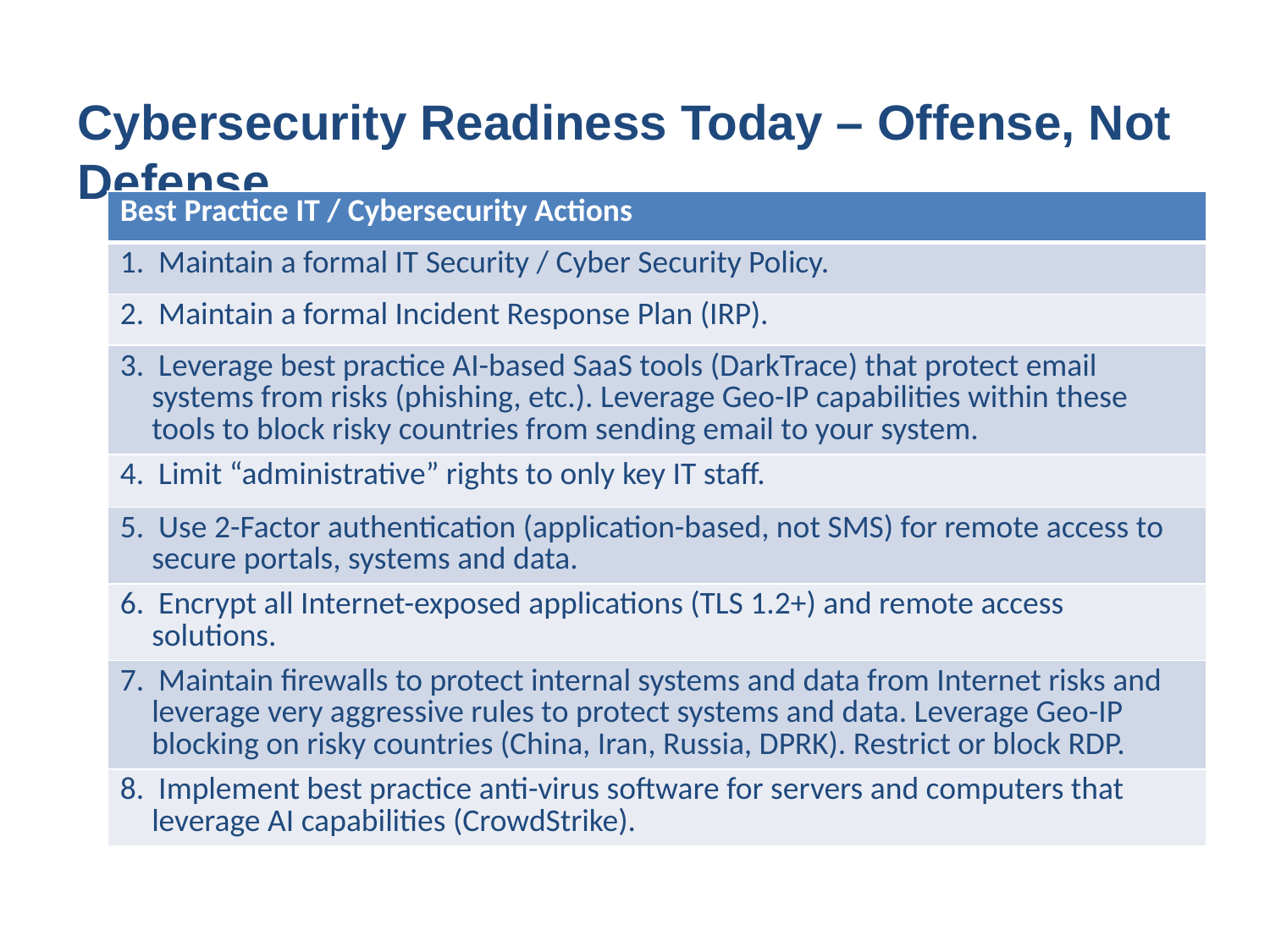

Cybersecurity Readiness Today – Offense, Not Defense
| Best Practice IT / Cybersecurity Actions |
| --- |
| 1. Maintain a formal IT Security / Cyber Security Policy. |
| 2. Maintain a formal Incident Response Plan (IRP). |
| 3. Leverage best practice AI-based SaaS tools (DarkTrace) that protect email systems from risks (phishing, etc.). Leverage Geo-IP capabilities within these tools to block risky countries from sending email to your system. |
| 4. Limit “administrative” rights to only key IT staff. |
| 5. Use 2-Factor authentication (application-based, not SMS) for remote access to secure portals, systems and data. |
| 6. Encrypt all Internet-exposed applications (TLS 1.2+) and remote access solutions. |
| 7. Maintain firewalls to protect internal systems and data from Internet risks and leverage very aggressive rules to protect systems and data. Leverage Geo-IP blocking on risky countries (China, Iran, Russia, DPRK). Restrict or block RDP. |
| 8. Implement best practice anti-virus software for servers and computers that leverage AI capabilities (CrowdStrike). |
21